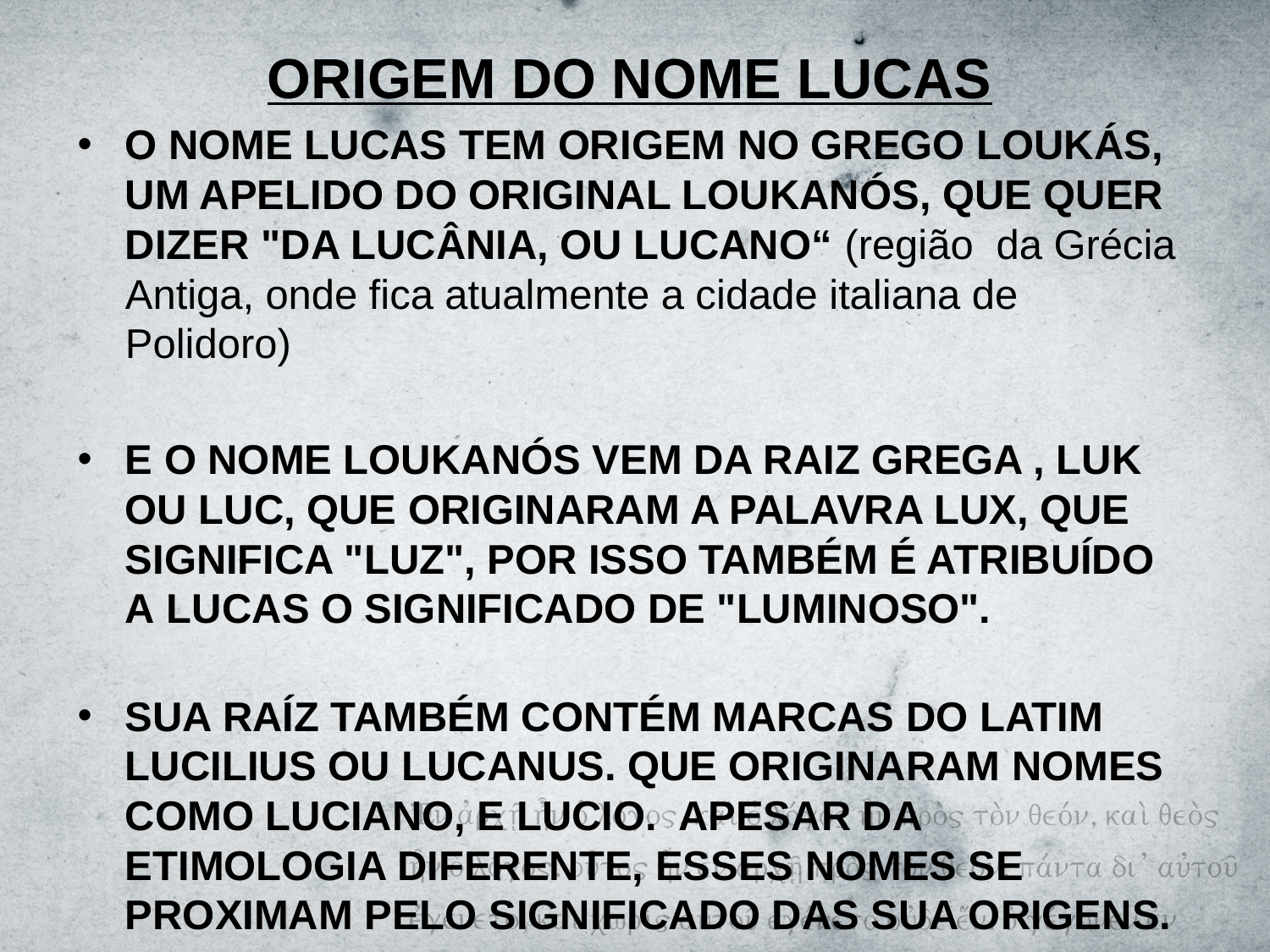

ORIGEM DO NOME LUCAS
O NOME LUCAS TEM ORIGEM NO GREGO LOUKÁS, UM APELIDO DO ORIGINAL LOUKANÓS, QUE QUER DIZER "DA LUCÂNIA, OU LUCANO“ (região  da Grécia Antiga, onde fica atualmente a cidade italiana de Polidoro)

E O NOME LOUKANÓS VEM DA RAIZ GREGA , LUK OU LUC, QUE ORIGINARAM A PALAVRA LUX, QUE SIGNIFICA "LUZ", POR ISSO TAMBÉM É ATRIBUÍDO A LUCAS O SIGNIFICADO DE "LUMINOSO".
SUA RAÍZ TAMBÉM CONTÉM MARCAS DO LATIM LUCILIUS OU LUCANUS. QUE ORIGINARAM NOMES COMO LUCIANO, E LUCIO.  APESAR DA ETIMOLOGIA DIFERENTE, ESSES NOMES SE PROXIMAM PELO SIGNIFICADO DAS SUA ORIGENS.